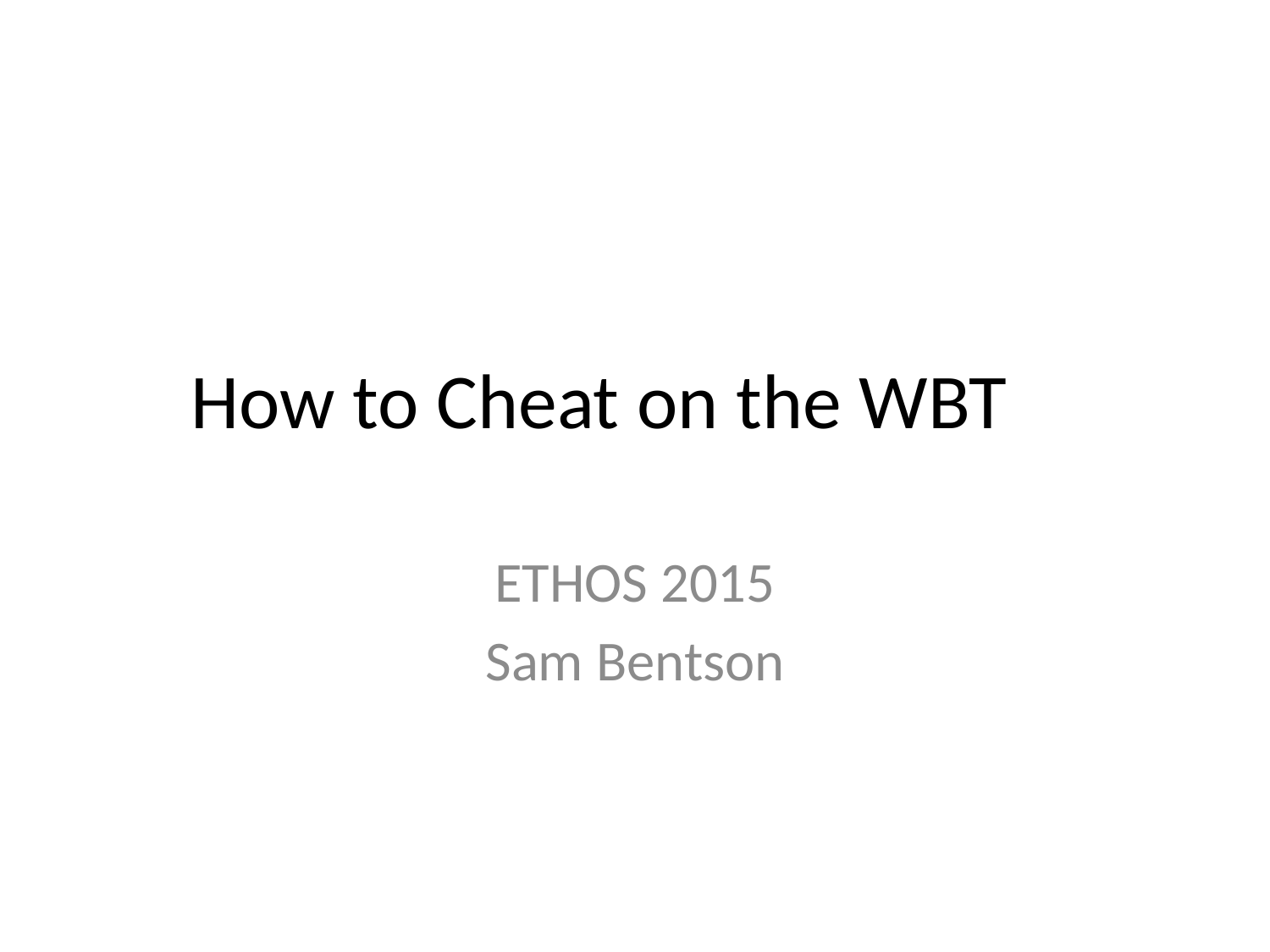

# How to Cheat on the WBT
ETHOS 2015
Sam Bentson